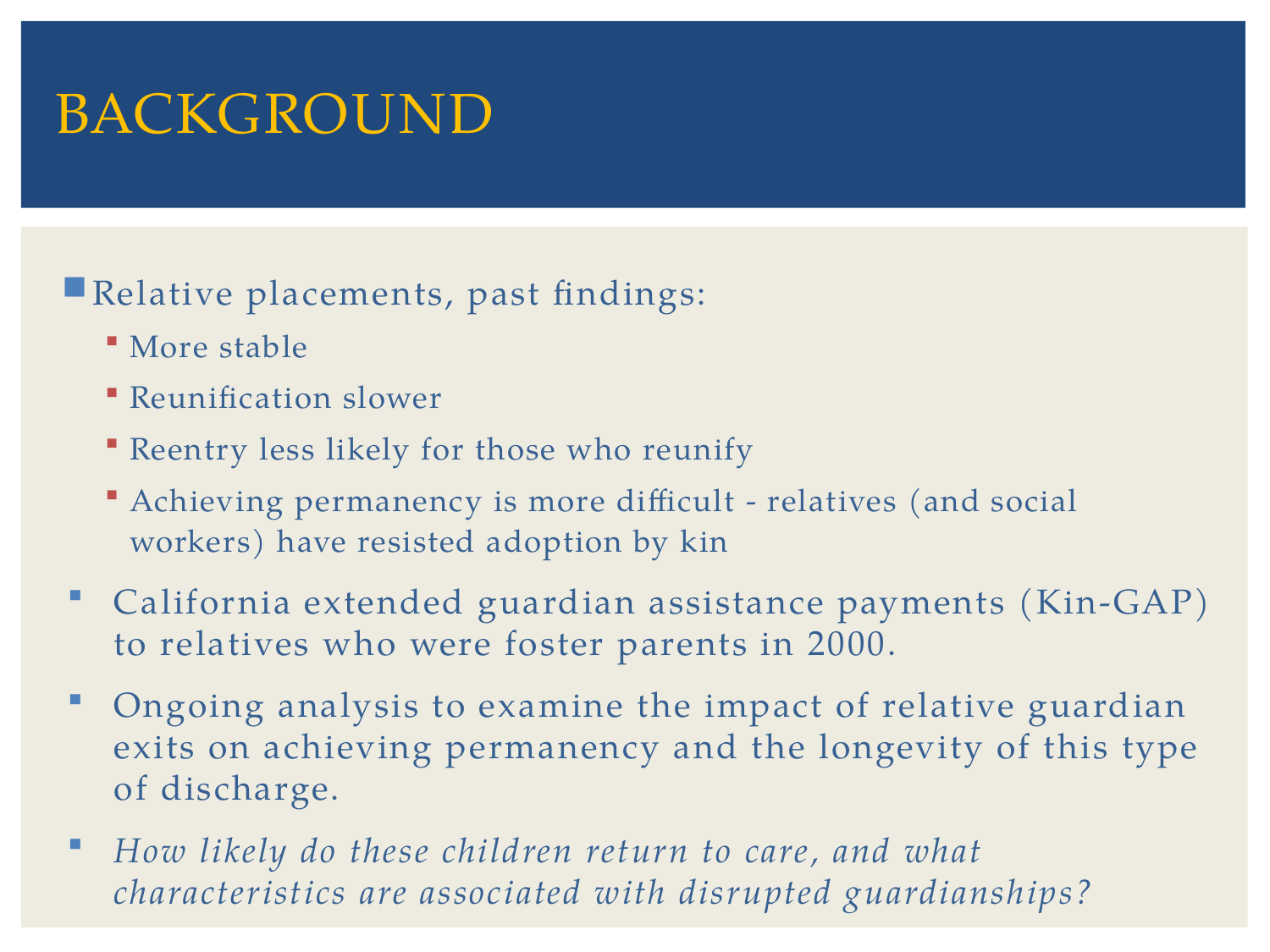

# Background
Relative placements, past findings:
More stable
Reunification slower
Reentry less likely for those who reunify
Achieving permanency is more difficult - relatives (and social workers) have resisted adoption by kin
California extended guardian assistance payments (Kin-GAP) to relatives who were foster parents in 2000.
Ongoing analysis to examine the impact of relative guardian exits on achieving permanency and the longevity of this type of discharge.
How likely do these children return to care, and what characteristics are associated with disrupted guardianships?